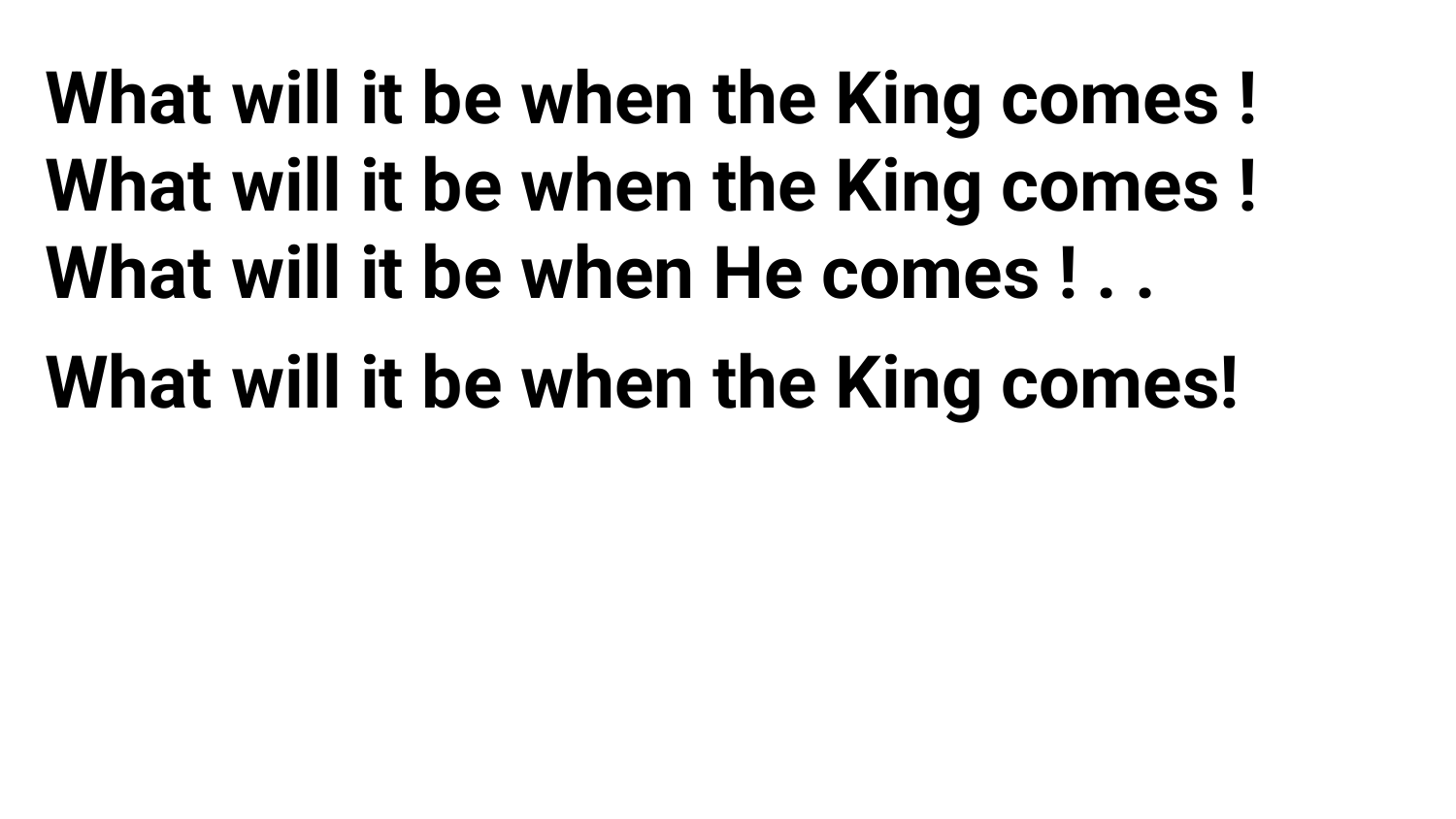

What will it be when the King comes !
What will it be when the King comes !
What will it be when He comes ! . .
What will it be when the King comes!